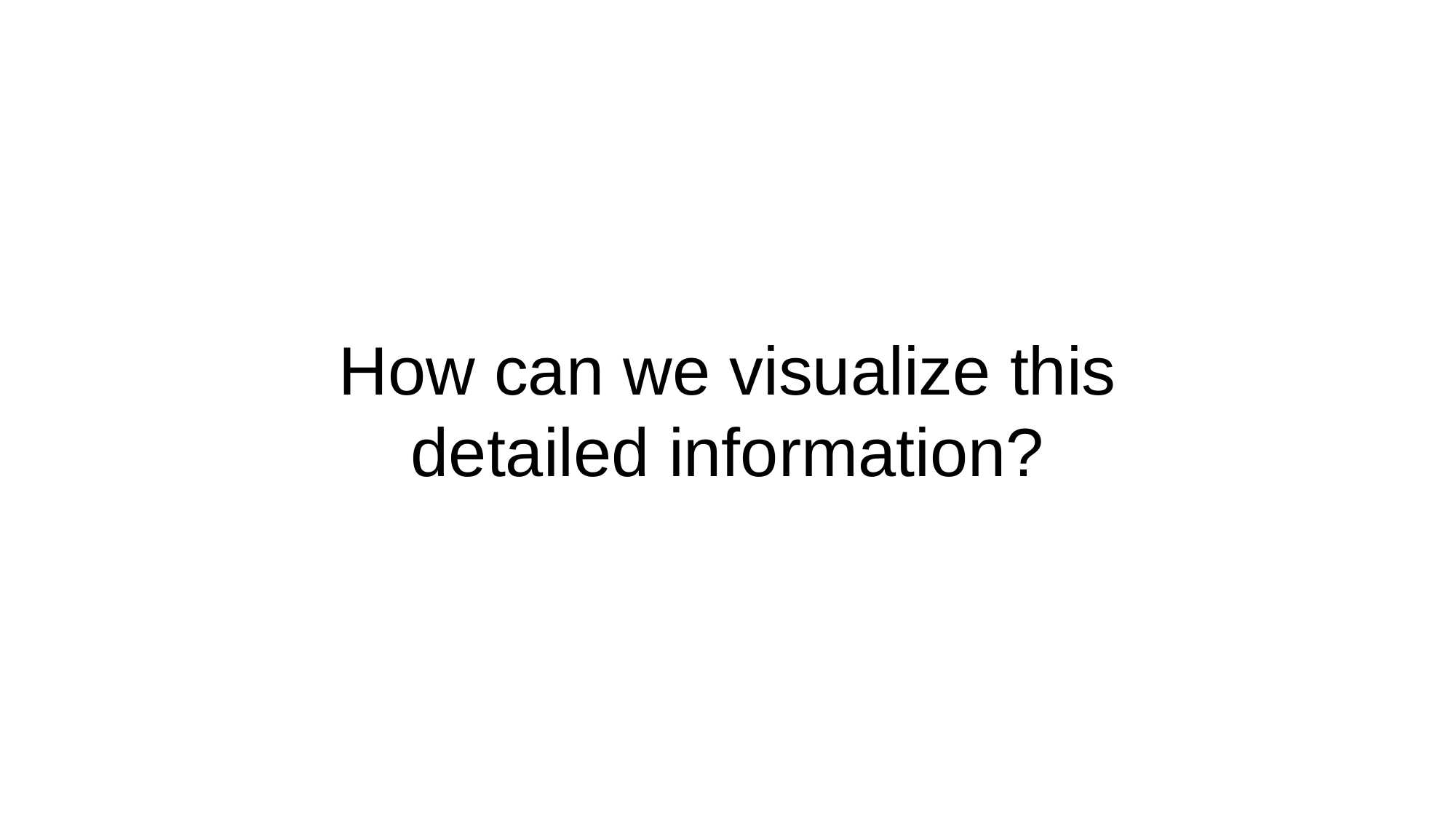

How can we visualize this detailed information?